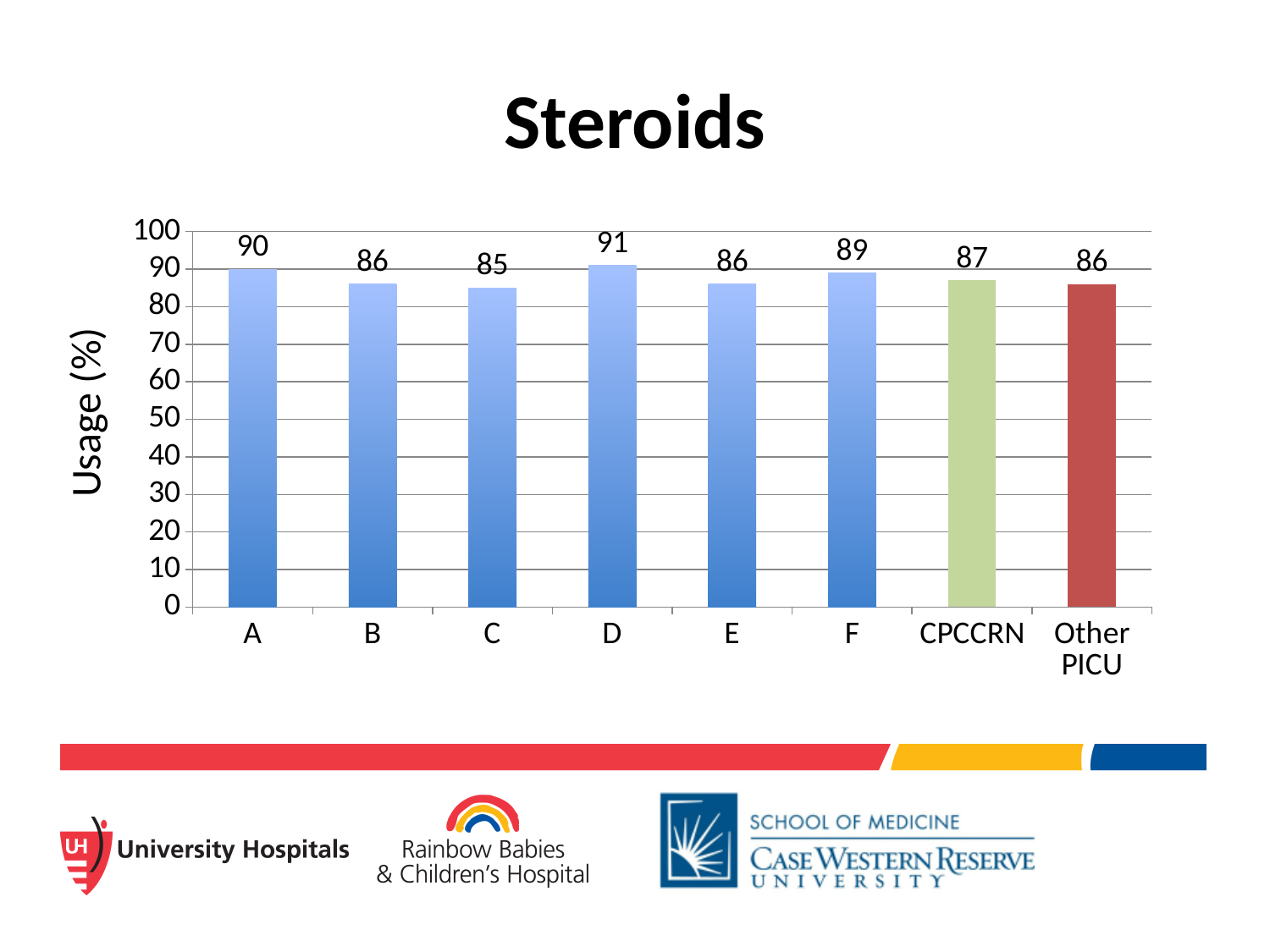

# Steroids

### Chart

| Category | Column1 |
|---|---|
| A | 90.0 |
| B | 86.0 |
| C | 85.0 |
| D | 91.0 |
| E | 86.0 |
| F | 89.0 |
| CPCCRN | 87.0 |
| Other PICU | 86.0 |
Usage (%)